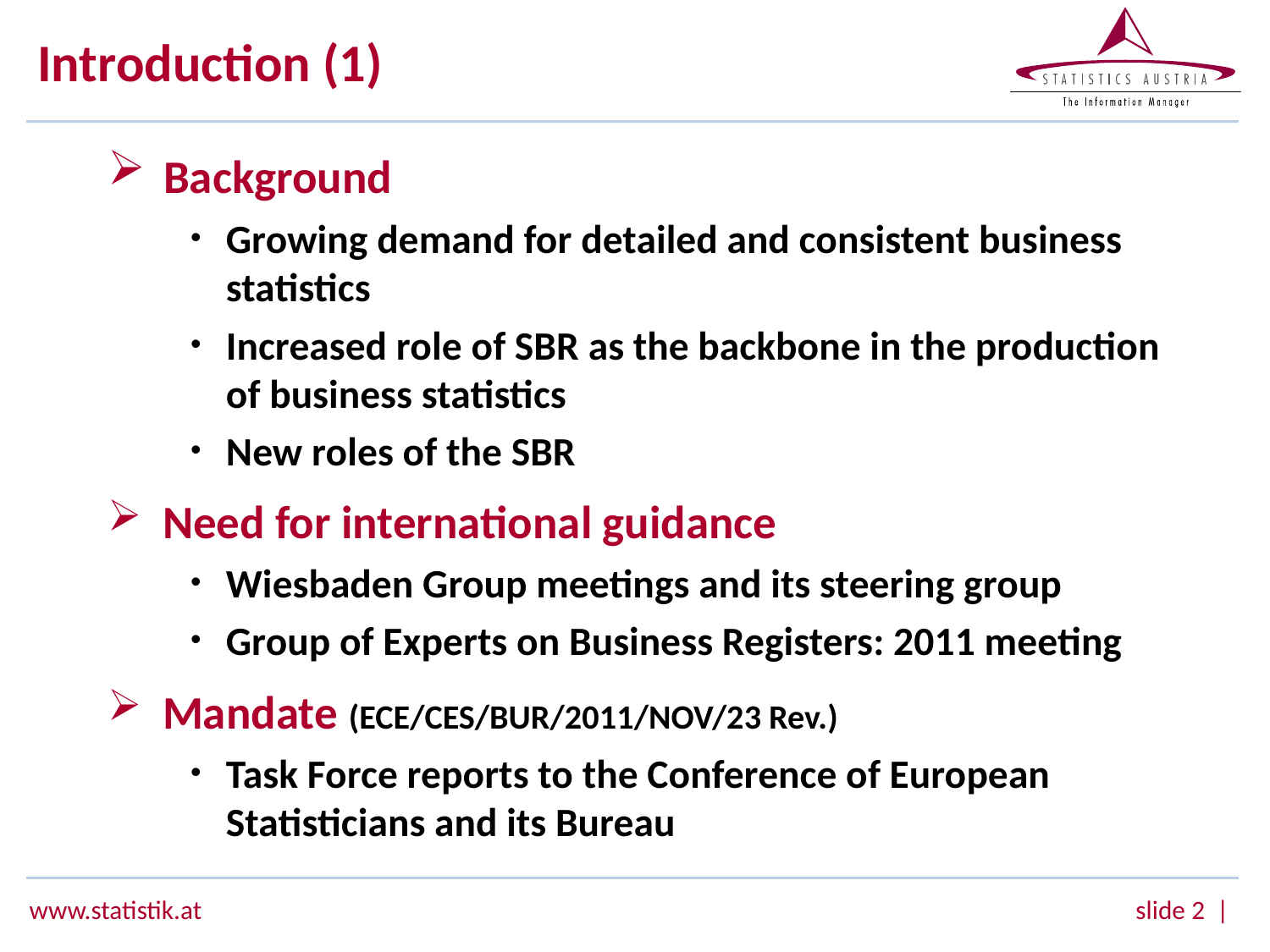

# Introduction (1)
 Background
Growing demand for detailed and consistent business statistics
Increased role of SBR as the backbone in the production of business statistics
New roles of the SBR
 Need for international guidance
Wiesbaden Group meetings and its steering group
Group of Experts on Business Registers: 2011 meeting
 Mandate (ECE/CES/BUR/2011/NOV/23 Rev.)
Task Force reports to the Conference of European Statisticians and its Bureau